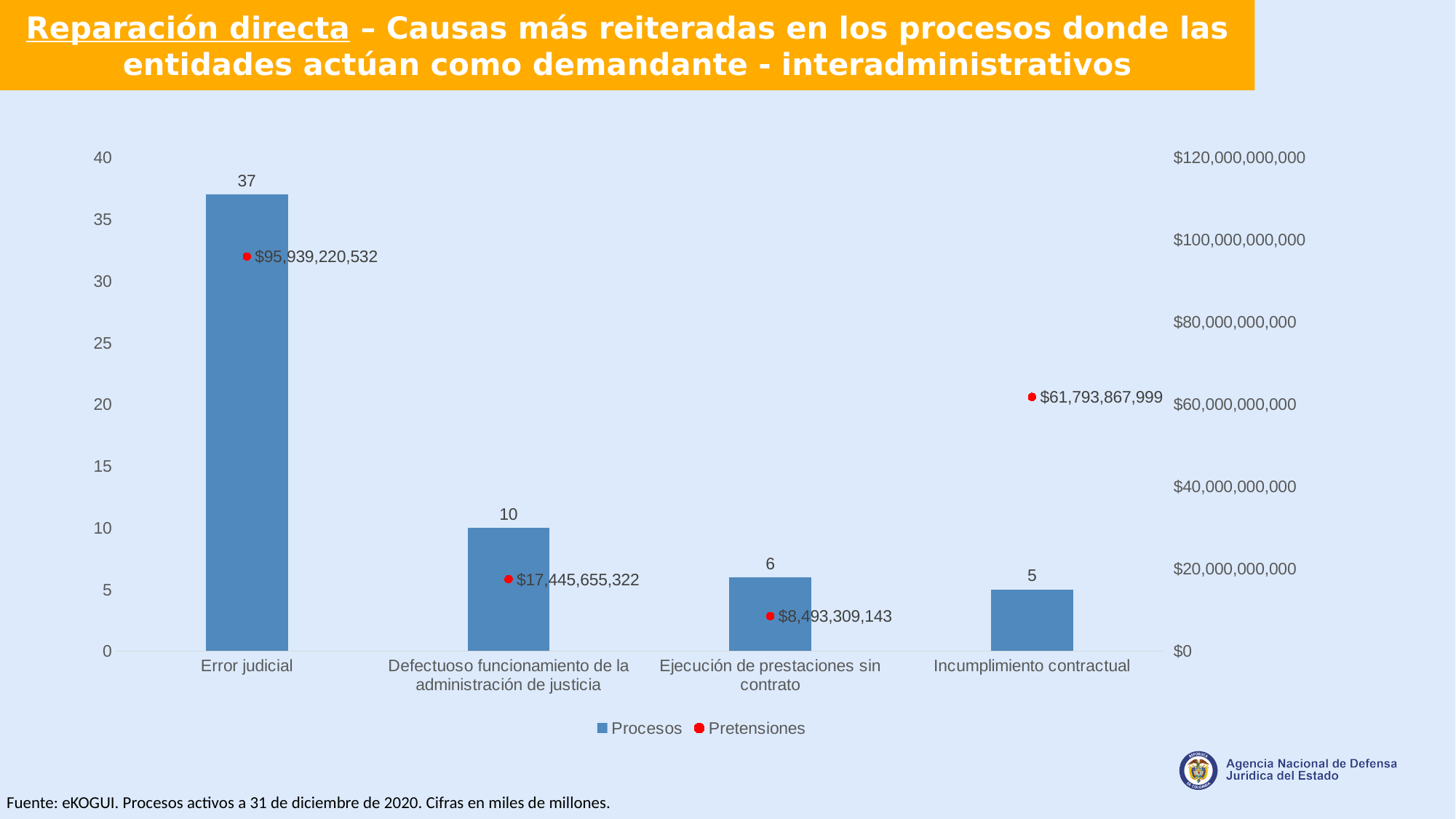

Reparación directa – Causas más reiteradas en los procesos donde las entidades actúan como demandante - interadministrativos

### Chart

| Category | Procesos | Pretensiones |
|---|---|---|
| Error judicial | 37.0 | 95939220532.47302 |
| Defectuoso funcionamiento de la administración de justicia | 10.0 | 17445655321.575 |
| Ejecución de prestaciones sin contrato | 6.0 | 8493309143.360001 |
| Incumplimiento contractual | 5.0 | 61793867998.5551 |
Fuente: eKOGUI. Procesos activos a 31 de diciembre de 2020. Cifras en miles de millones.